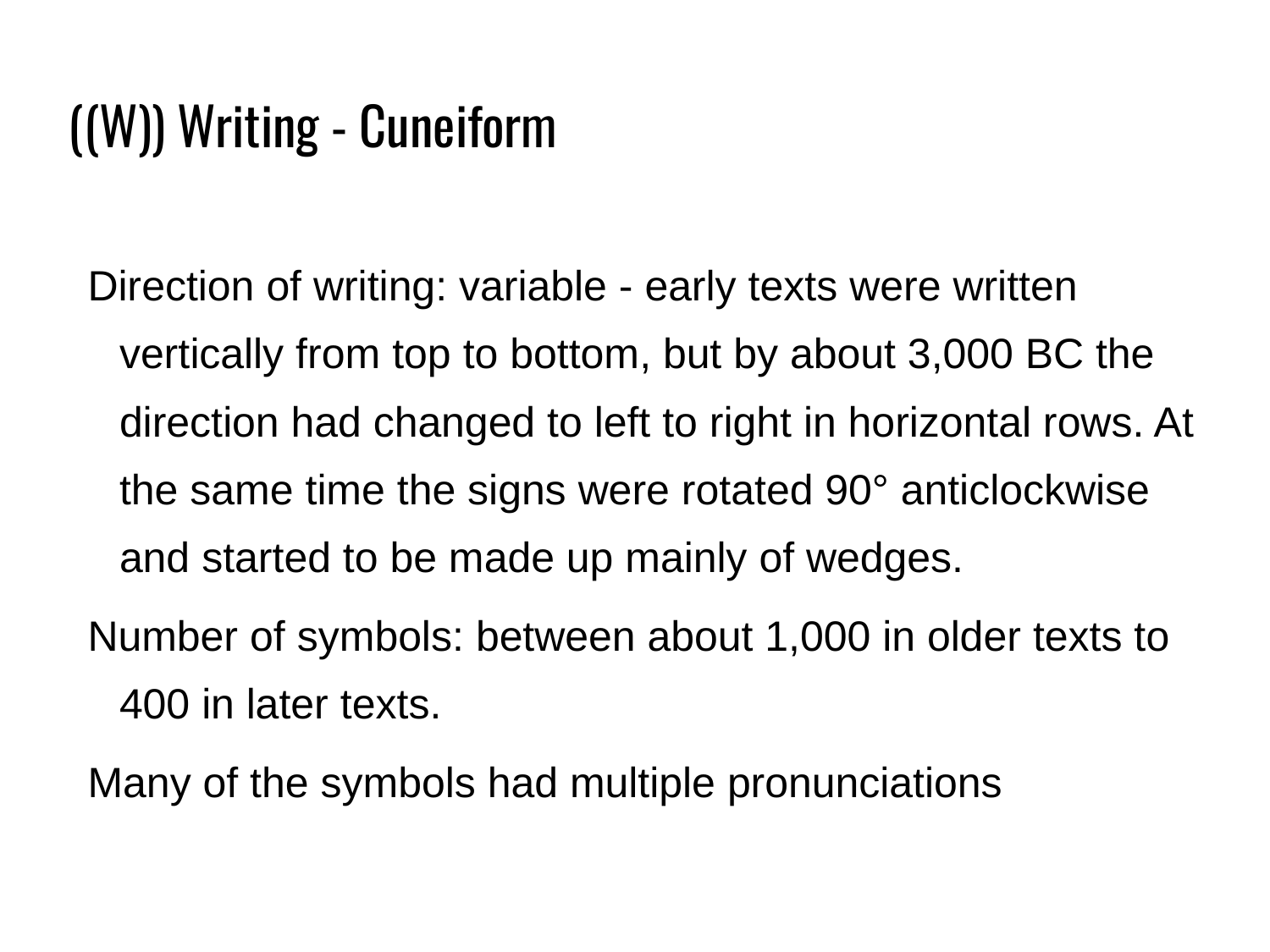

# ((W)) Writing - Cuneiform
Direction of writing: variable - early texts were written vertically from top to bottom, but by about 3,000 BC the direction had changed to left to right in horizontal rows. At the same time the signs were rotated 90° anticlockwise and started to be made up mainly of wedges.
Number of symbols: between about 1,000 in older texts to 400 in later texts.
Many of the symbols had multiple pronunciations